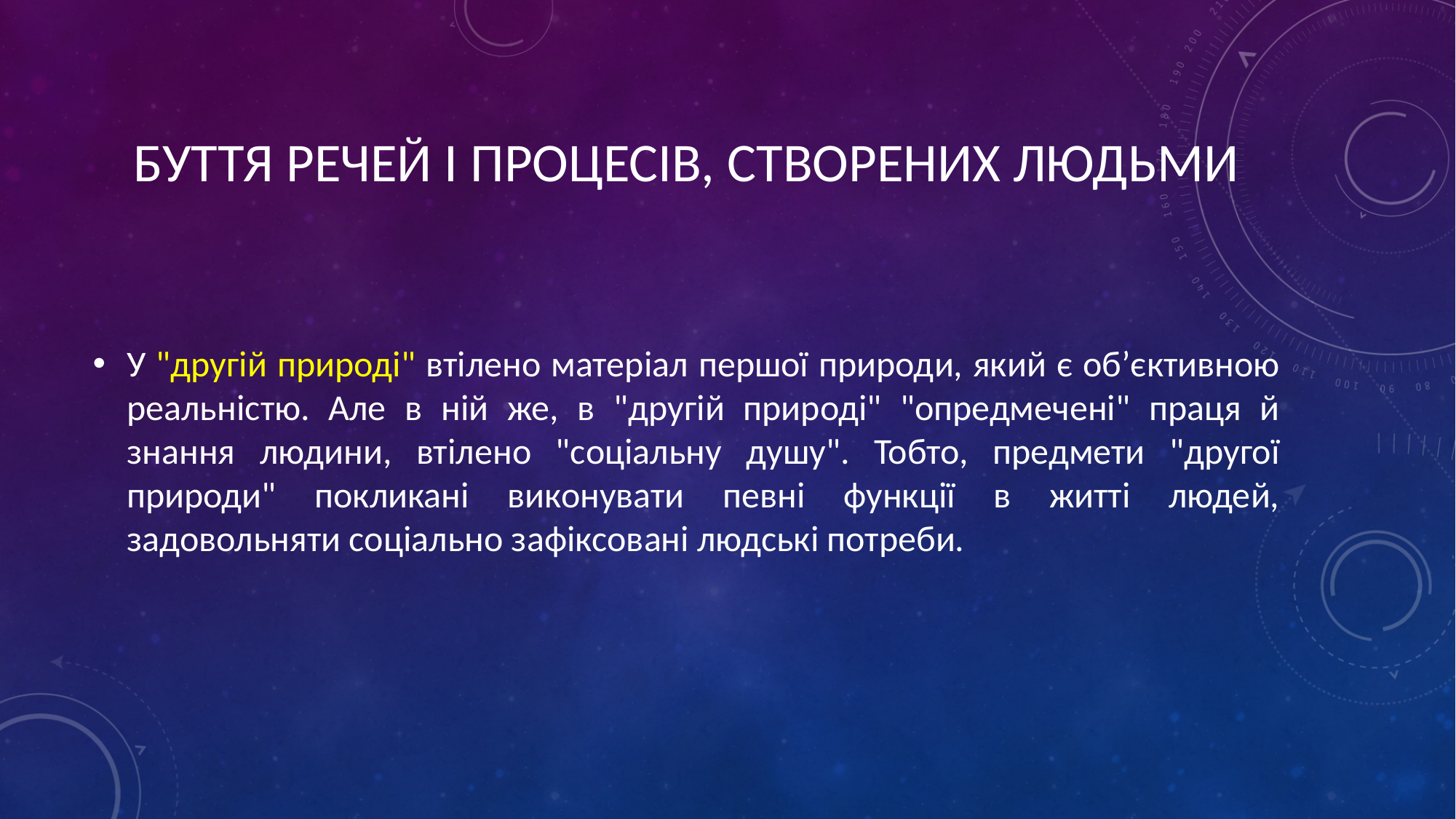

# Буття речей і процесів, створених людьми
У "другій природі" втілено матеріал першої природи, який є об’єктивною реальністю. Але в ній же, в "другій природі" "опредмечені" праця й знання людини, втілено "соціальну душу". Тобто, предмети "другої природи" покликані виконувати певні функції в житті людей, задовольняти соціально зафіксовані людські потреби.